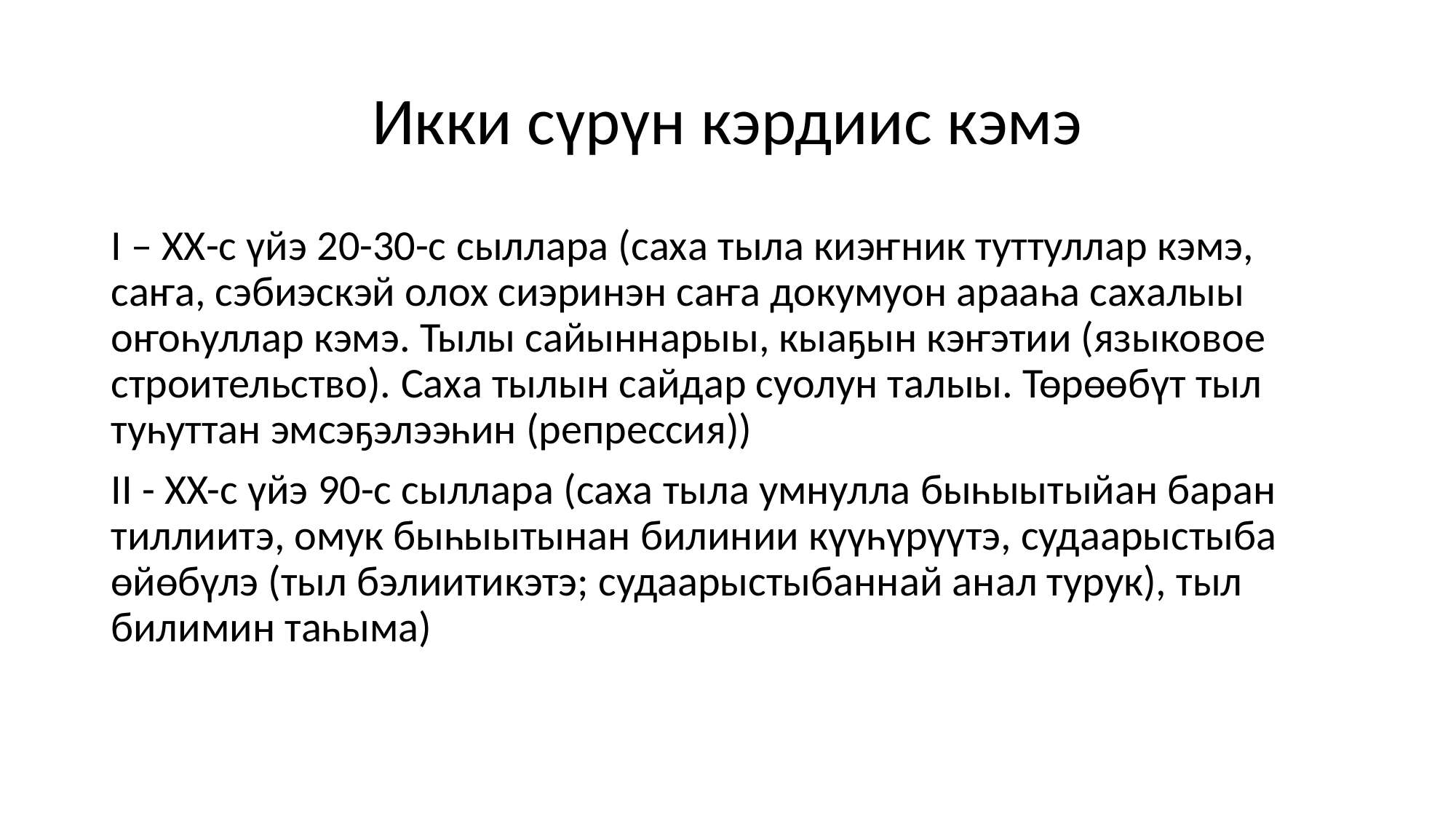

# Икки сүрүн кэрдиис кэмэ
I – XX-с үйэ 20-30-с сыллара (саха тыла киэҥник туттуллар кэмэ, саҥа, сэбиэскэй олох сиэринэн саҥа докумуон арааһа сахалыы оҥоһуллар кэмэ. Тылы сайыннарыы, кыаҕын кэҥэтии (языковое строительство). Саха тылын сайдар суолун талыы. Төрөөбүт тыл туһуттан эмсэҕэлээһин (репрессия))
II - XX-с үйэ 90-с сыллара (саха тыла умнулла быһыытыйан баран тиллиитэ, омук быһыытынан билинии күүһүрүүтэ, судаарыстыба өйөбүлэ (тыл бэлиитикэтэ; судаарыстыбаннай анал турук), тыл билимин таһыма)